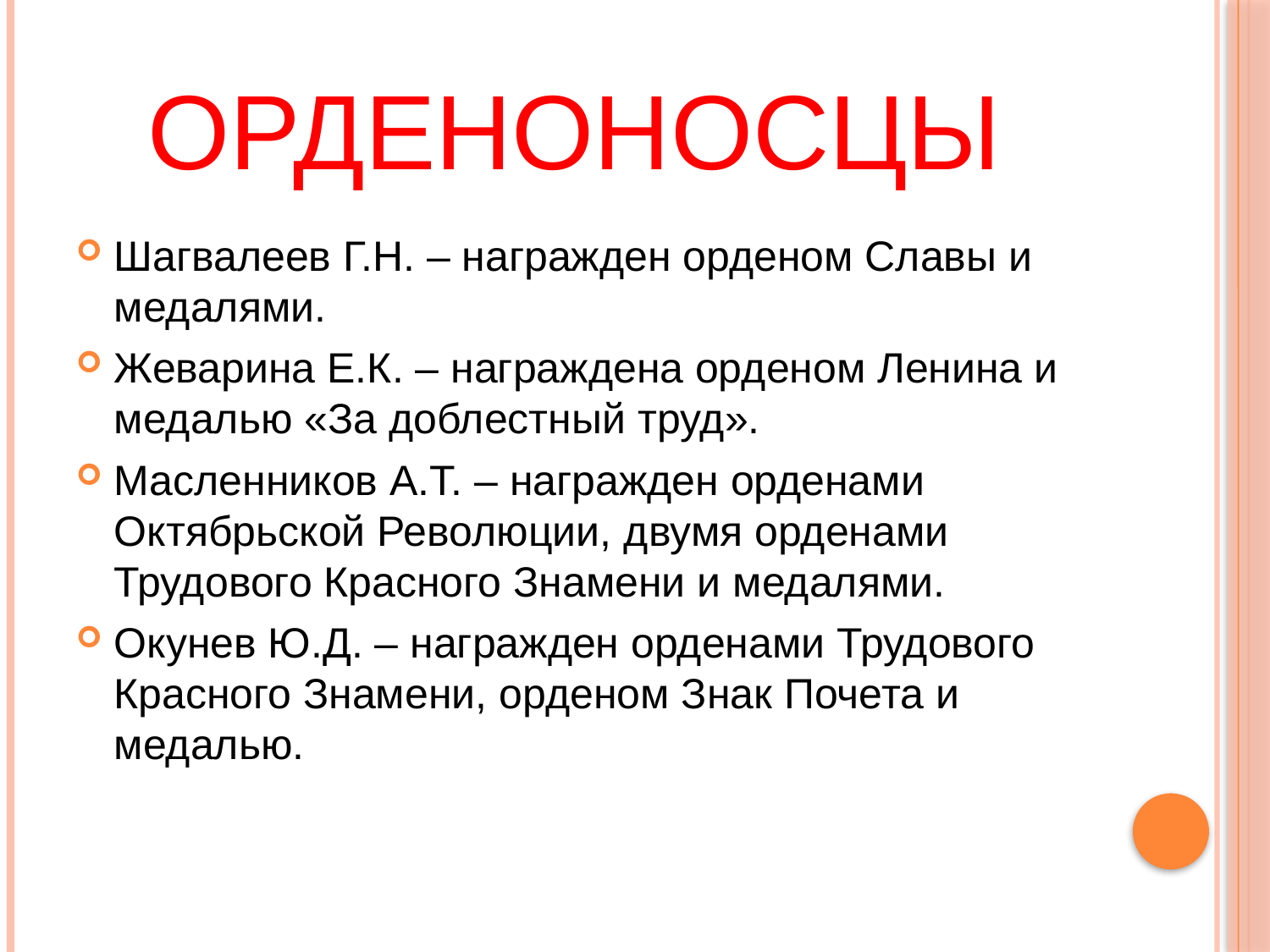

# Орденоносцы
Шагвалеев Г.Н. – награжден орденом Славы и медалями.
Жеварина Е.К. – награждена орденом Ленина и медалью «За доблестный труд».
Масленников А.Т. – награжден орденами Октябрьской Революции, двумя орденами Трудового Красного Знамени и медалями.
Окунев Ю.Д. – награжден орденами Трудового Красного Знамени, орденом Знак Почета и медалью.